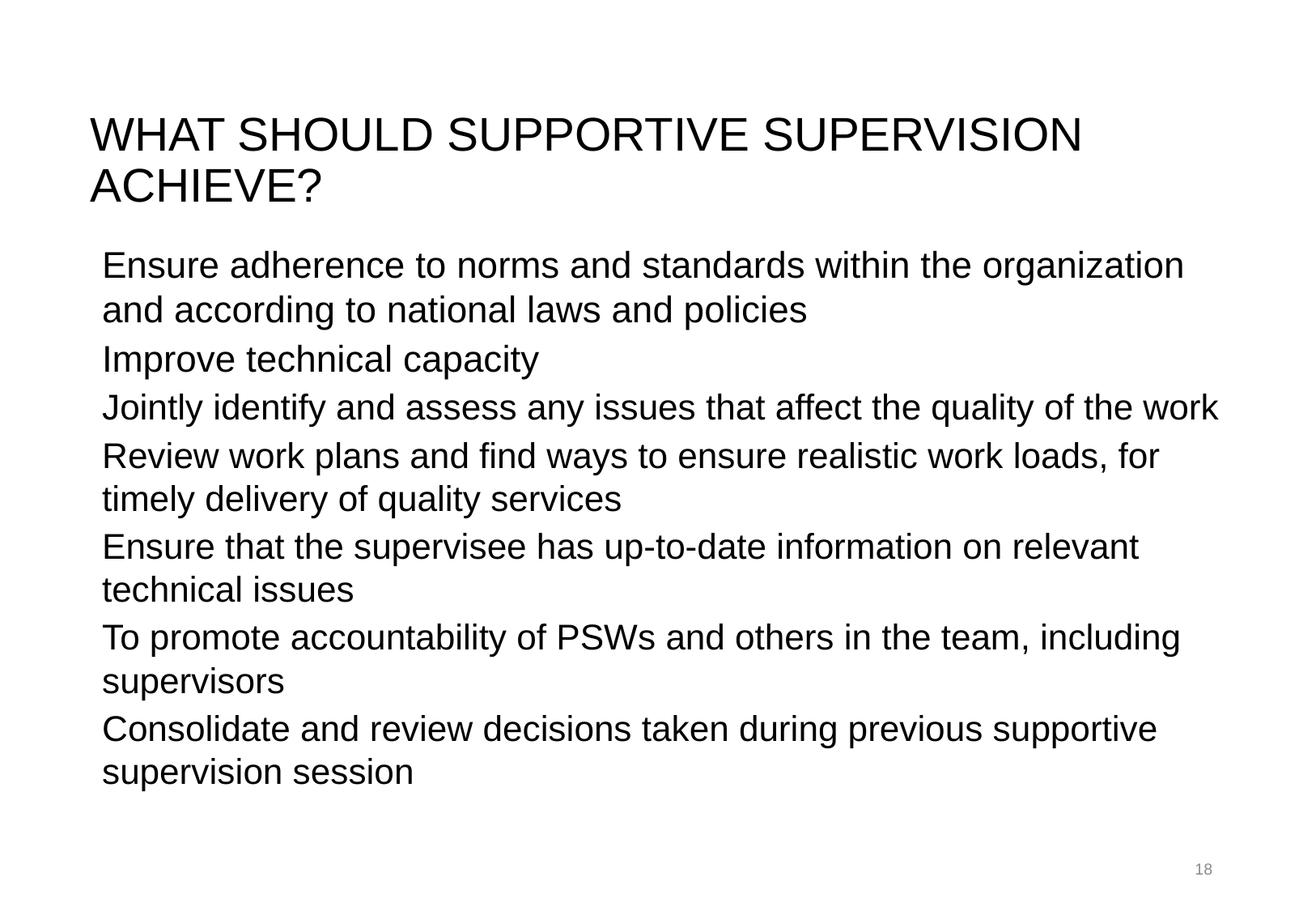

# What should supportive supervision achieve?
Ensure adherence to norms and standards within the organization and according to national laws and policies
Improve technical capacity
Jointly identify and assess any issues that affect the quality of the work
Review work plans and find ways to ensure realistic work loads, for timely delivery of quality services
Ensure that the supervisee has up-to-date information on relevant technical issues
To promote accountability of PSWs and others in the team, including supervisors
Consolidate and review decisions taken during previous supportive supervision session

18